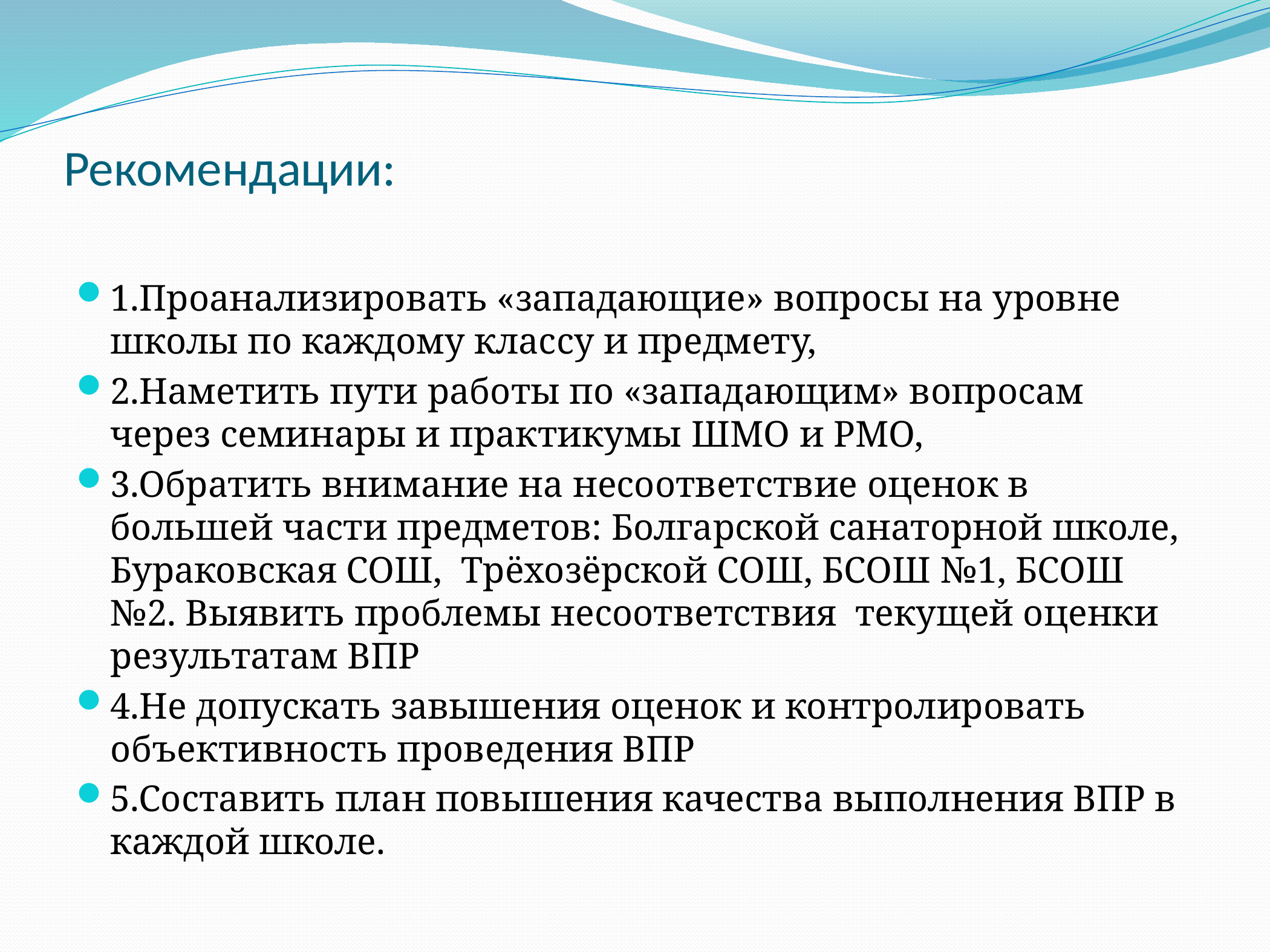

# Рекомендации:
1.Проанализировать «западающие» вопросы на уровне школы по каждому классу и предмету,
2.Наметить пути работы по «западающим» вопросам через семинары и практикумы ШМО и РМО,
3.Обратить внимание на несоответствие оценок в большей части предметов: Болгарской санаторной школе, Бураковская СОШ,  Трёхозёрской СОШ, БСОШ №1, БСОШ  №2. Выявить проблемы несоответствия  текущей оценки результатам ВПР
4.Не допускать завышения оценок и контролировать объективность проведения ВПР
5.Составить план повышения качества выполнения ВПР в каждой школе.